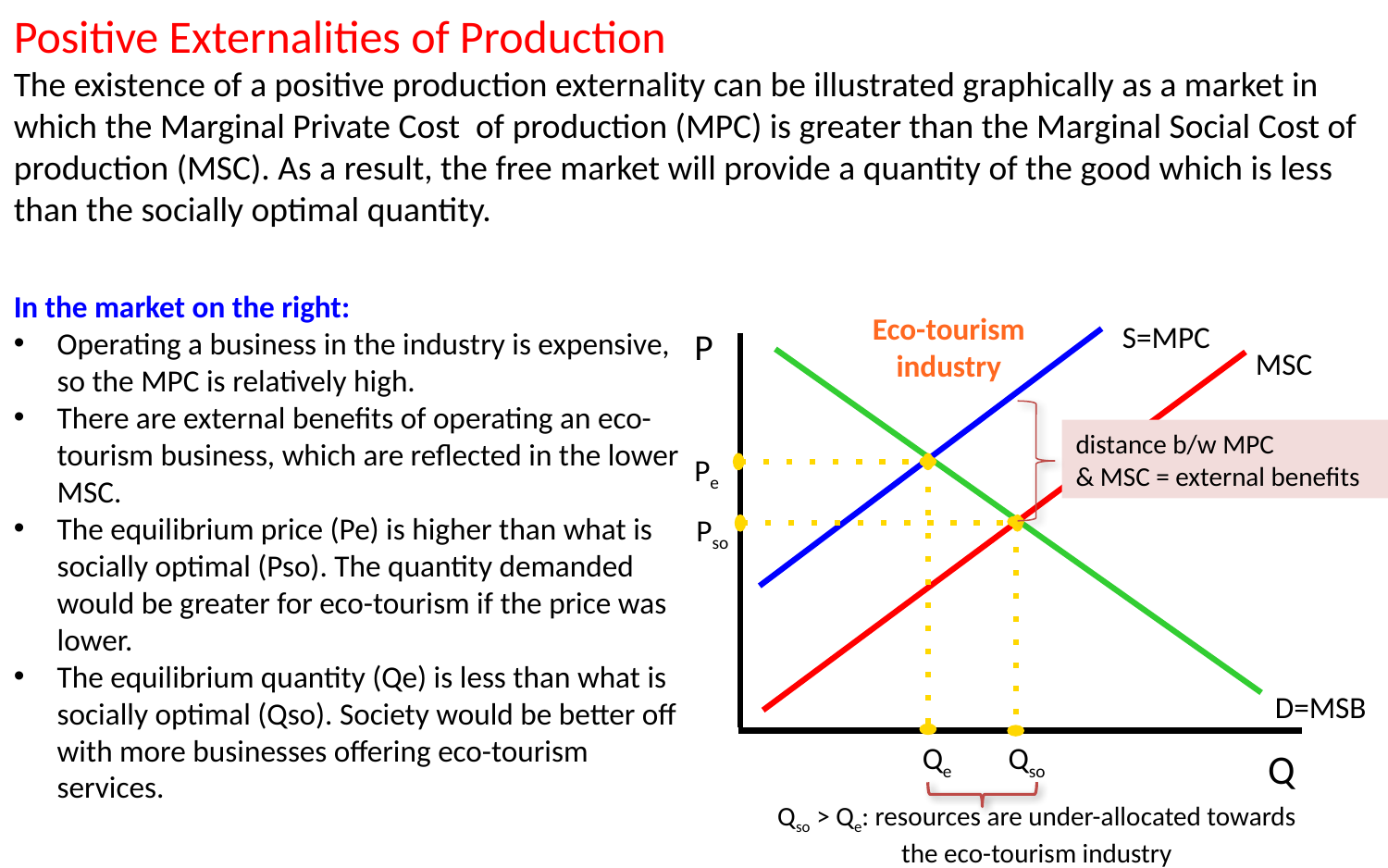

Positive Externalities of Production
The existence of a positive production externality can be illustrated graphically as a market in which the Marginal Private Cost  of production (MPC) is greater than the Marginal Social Cost of production (MSC). As a result, the free market will provide a quantity of the good which is less than the socially optimal quantity.
In the market on the right:
Operating a business in the industry is expensive, so the MPC is relatively high.
There are external benefits of operating an eco-tourism business, which are reflected in the lower MSC.
The equilibrium price (Pe) is higher than what is socially optimal (Pso). The quantity demanded would be greater for eco-tourism if the price was lower.
The equilibrium quantity (Qe) is less than what is socially optimal (Qso). Society would be better off with more businesses offering eco-tourism services.
Eco-tourism industry
S=MPC
P
MSC
distance b/w MPC
& MSC = external benefits
Pe
Pso
D=MSB
Qe
Qso
Q
Qso > Qe: resources are under-allocated towards the eco-tourism industry